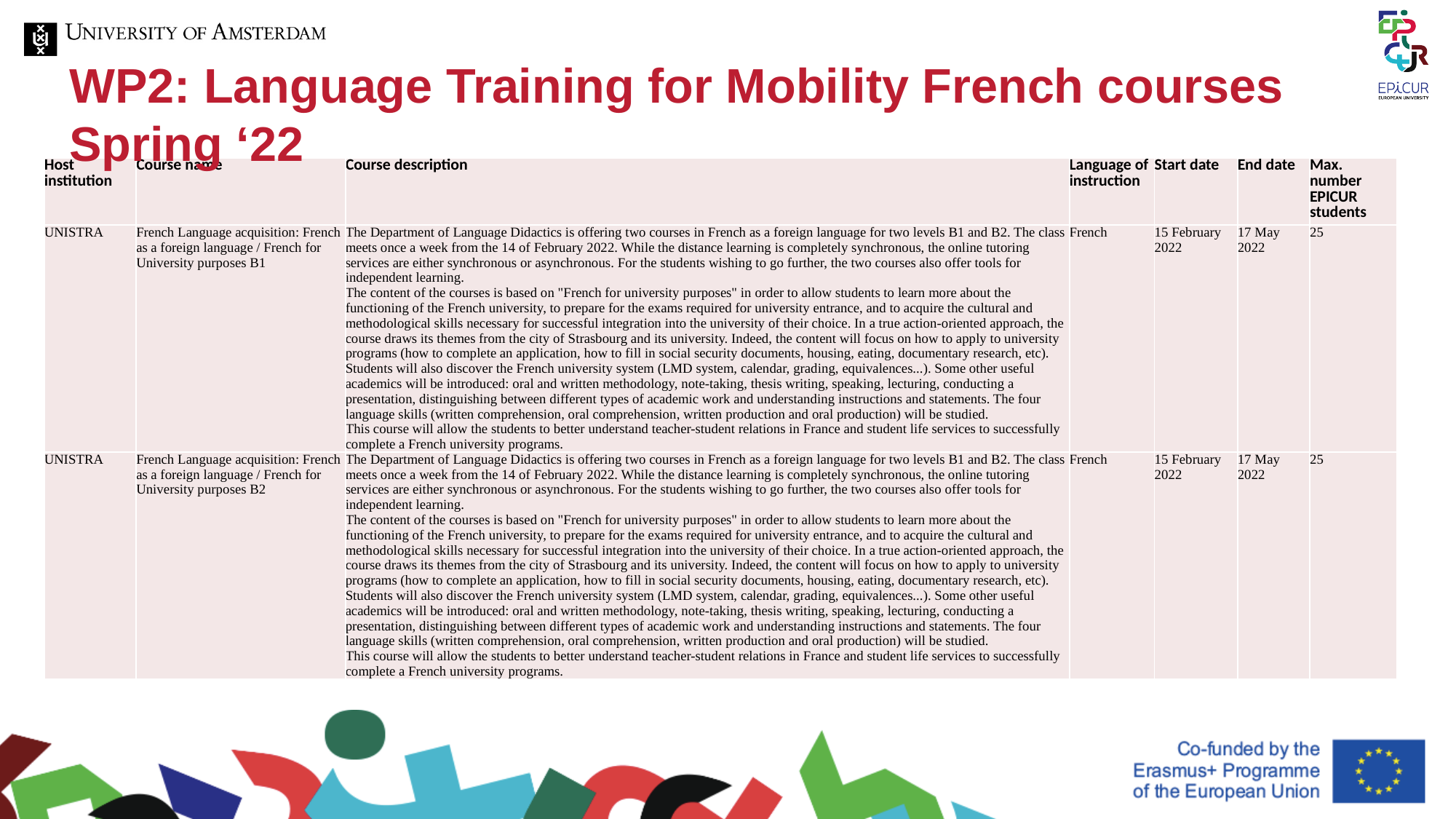

# WP2: Language Training for Mobility French courses Spring ‘22
| Host institution | Course name | Course description | Language of instruction | Start date | End date | Max. number EPICUR students |
| --- | --- | --- | --- | --- | --- | --- |
| UNISTRA | French Language acquisition: French as a foreign language / French for University purposes B1 | The Department of Language Didactics is offering two courses in French as a foreign language for two levels B1 and B2. The class meets once a week from the 14 of February 2022. While the distance learning is completely synchronous, the online tutoring services are either synchronous or asynchronous. For the students wishing to go further, the two courses also offer tools for independent learning. The content of the courses is based on "French for university purposes" in order to allow students to learn more about the functioning of the French university, to prepare for the exams required for university entrance, and to acquire the cultural and methodological skills necessary for successful integration into the university of their choice. In a true action-oriented approach, the course draws its themes from the city of Strasbourg and its university. Indeed, the content will focus on how to apply to university programs (how to complete an application, how to fill in social security documents, housing, eating, documentary research, etc). Students will also discover the French university system (LMD system, calendar, grading, equivalences...). Some other useful academics will be introduced: oral and written methodology, note-taking, thesis writing, speaking, lecturing, conducting a presentation, distinguishing between different types of academic work and understanding instructions and statements. The four language skills (written comprehension, oral comprehension, written production and oral production) will be studied. This course will allow the students to better understand teacher-student relations in France and student life services to successfully complete a French university programs. | French | 15 February 2022 | 17 May 2022 | 25 |
| UNISTRA | French Language acquisition: French as a foreign language / French for University purposes B2 | The Department of Language Didactics is offering two courses in French as a foreign language for two levels B1 and B2. The class meets once a week from the 14 of February 2022. While the distance learning is completely synchronous, the online tutoring services are either synchronous or asynchronous. For the students wishing to go further, the two courses also offer tools for independent learning. The content of the courses is based on "French for university purposes" in order to allow students to learn more about the functioning of the French university, to prepare for the exams required for university entrance, and to acquire the cultural and methodological skills necessary for successful integration into the university of their choice. In a true action-oriented approach, the course draws its themes from the city of Strasbourg and its university. Indeed, the content will focus on how to apply to university programs (how to complete an application, how to fill in social security documents, housing, eating, documentary research, etc). Students will also discover the French university system (LMD system, calendar, grading, equivalences...). Some other useful academics will be introduced: oral and written methodology, note-taking, thesis writing, speaking, lecturing, conducting a presentation, distinguishing between different types of academic work and understanding instructions and statements. The four language skills (written comprehension, oral comprehension, written production and oral production) will be studied. This course will allow the students to better understand teacher-student relations in France and student life services to successfully complete a French university programs. | French | 15 February 2022 | 17 May 2022 | 25 |